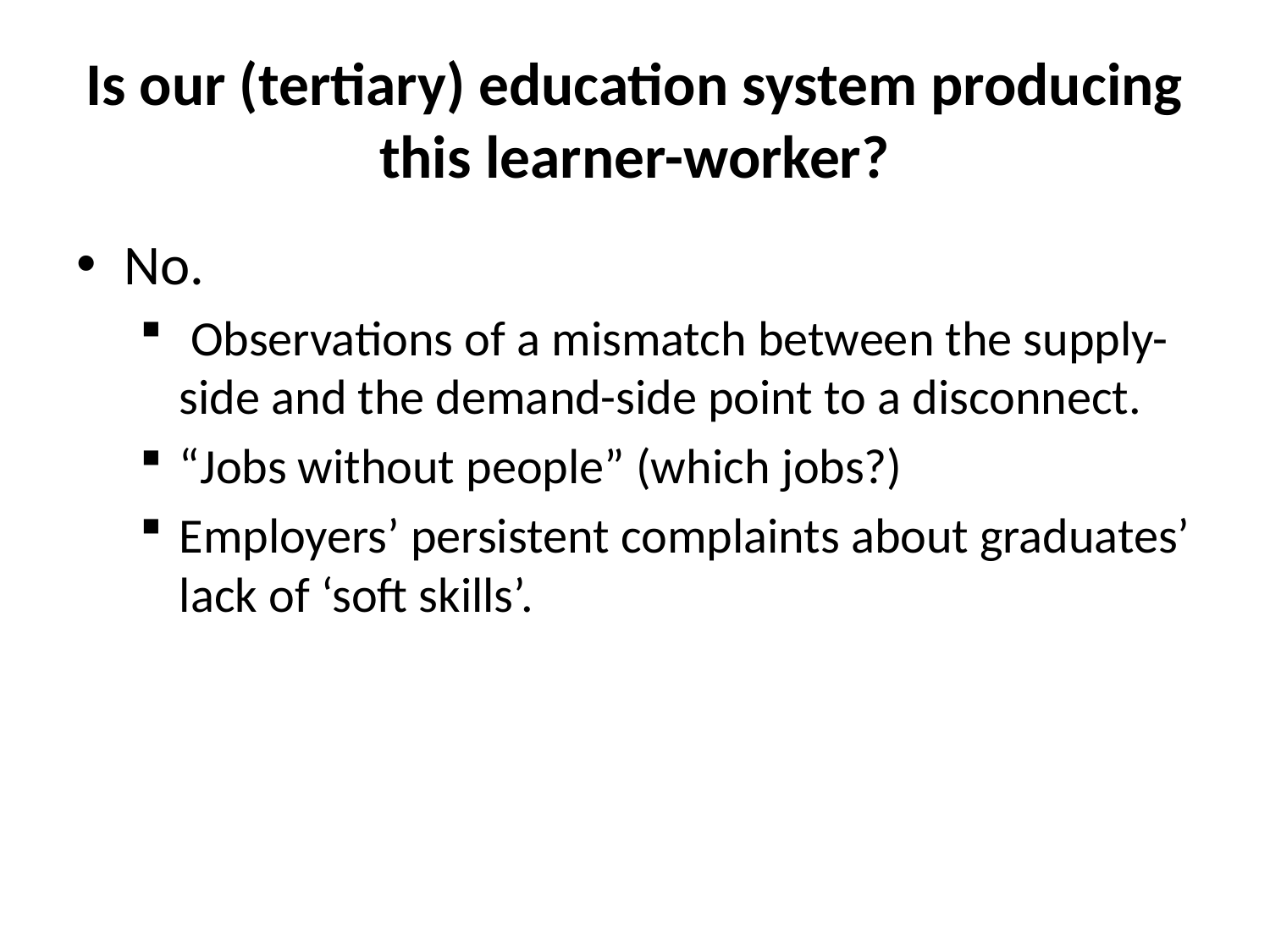

# Is our (tertiary) education system producing this learner-worker?
No.
 Observations of a mismatch between the supply-side and the demand-side point to a disconnect.
“Jobs without people” (which jobs?)
Employers’ persistent complaints about graduates’ lack of ‘soft skills’.